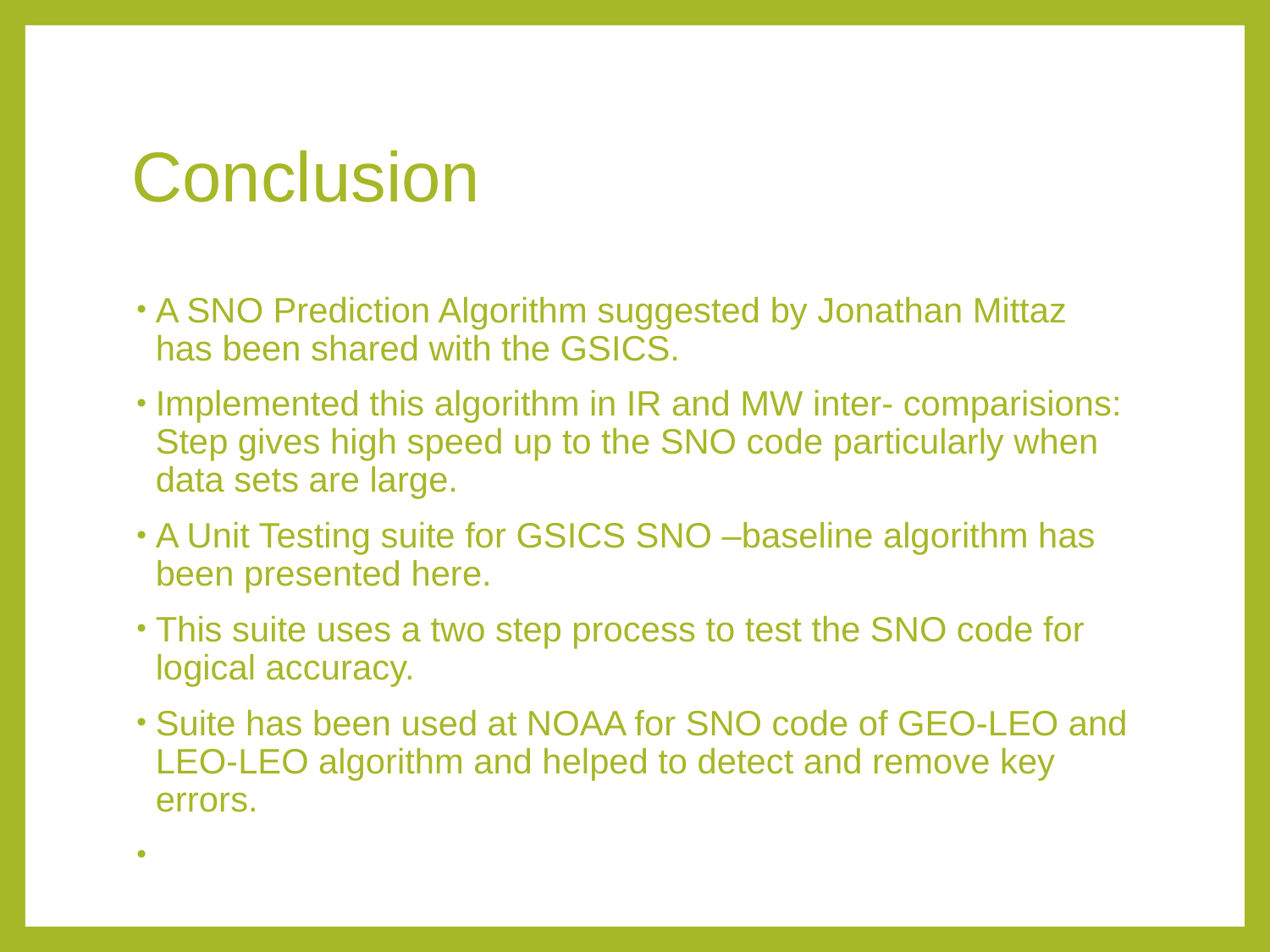

# Conclusion
A SNO Prediction Algorithm suggested by Jonathan Mittaz  has been shared with the GSICS.
Implemented this algorithm in IR and MW inter- comparisions: Step gives high speed up to the SNO code particularly when data sets are large.
A Unit Testing suite for GSICS SNO –baseline algorithm has been presented here.
This suite uses a two step process to test the SNO code for logical accuracy.
Suite has been used at NOAA for SNO code of GEO-LEO and LEO-LEO algorithm and helped to detect and remove key errors.